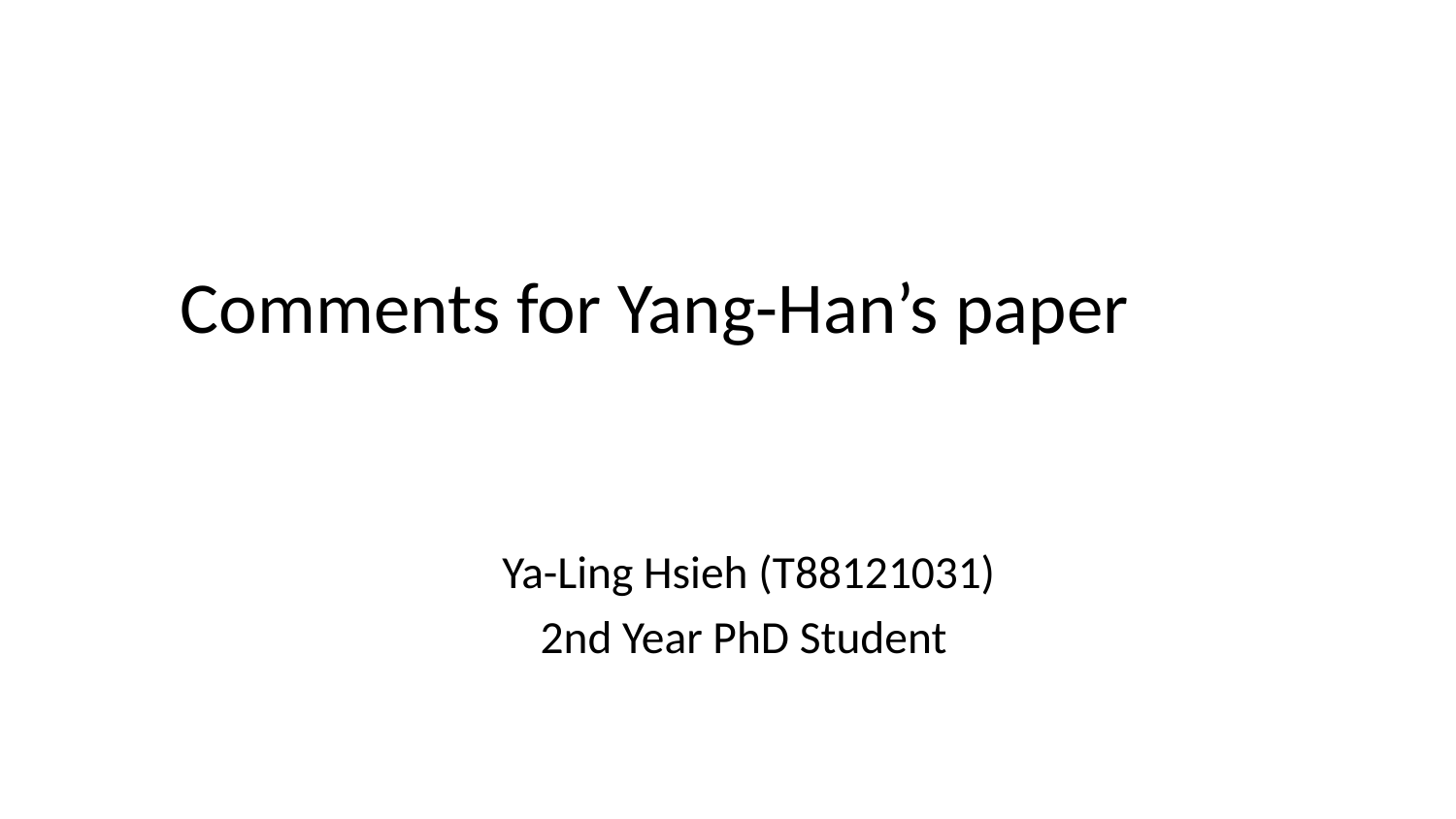

Comments for Yang-Han’s paper
Ya-Ling Hsieh (T88121031)
2nd Year PhD Student